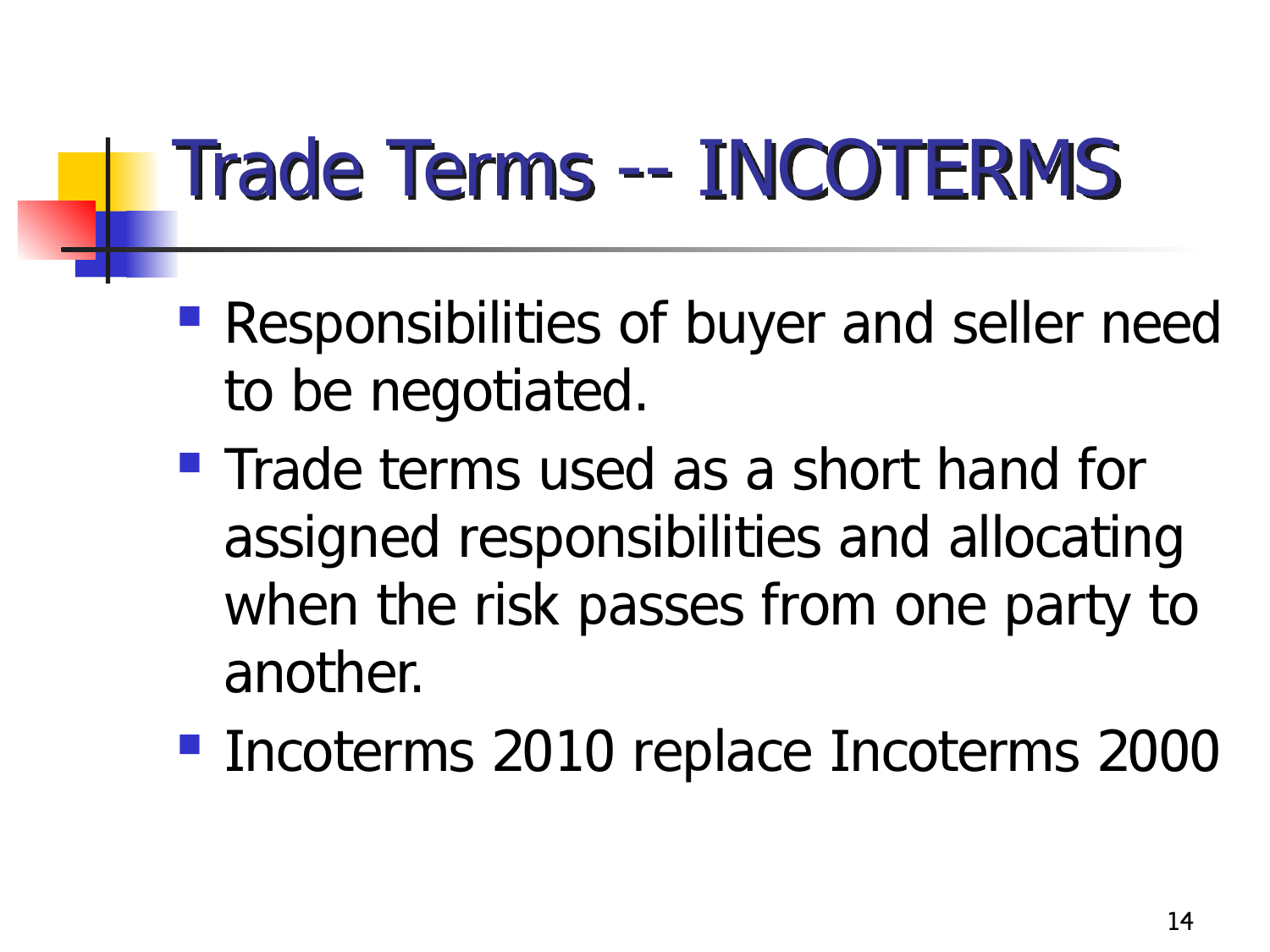

# Trade Terms -- INCOTERMS
Responsibilities of buyer and seller need to be negotiated.
Trade terms used as a short hand for assigned responsibilities and allocating when the risk passes from one party to another.
Incoterms 2010 replace Incoterms 2000
14